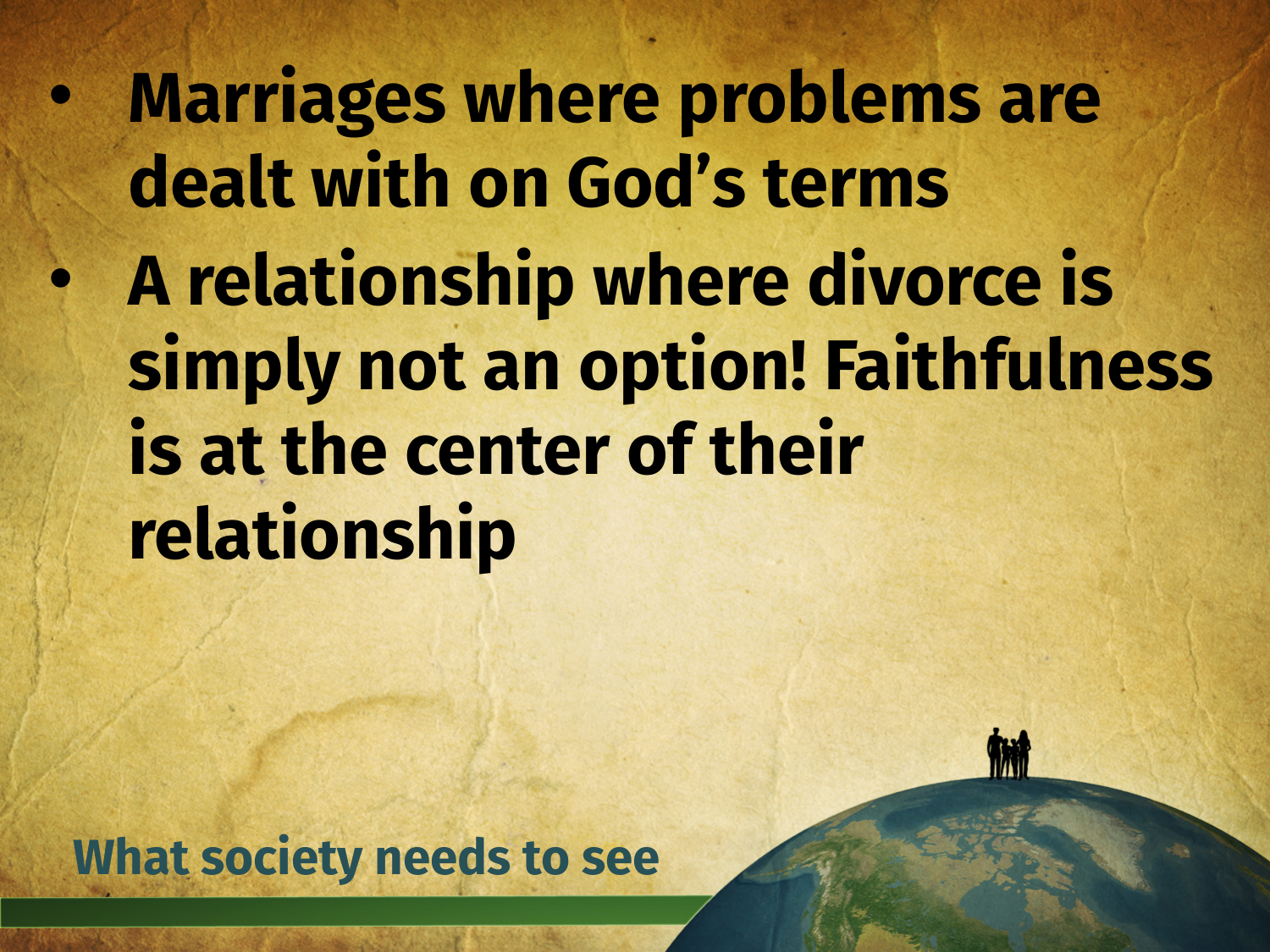

Marriages where problems are dealt with on God’s terms
A relationship where divorce is simply not an option! Faithfulness is at the center of their relationship
# What society needs to see